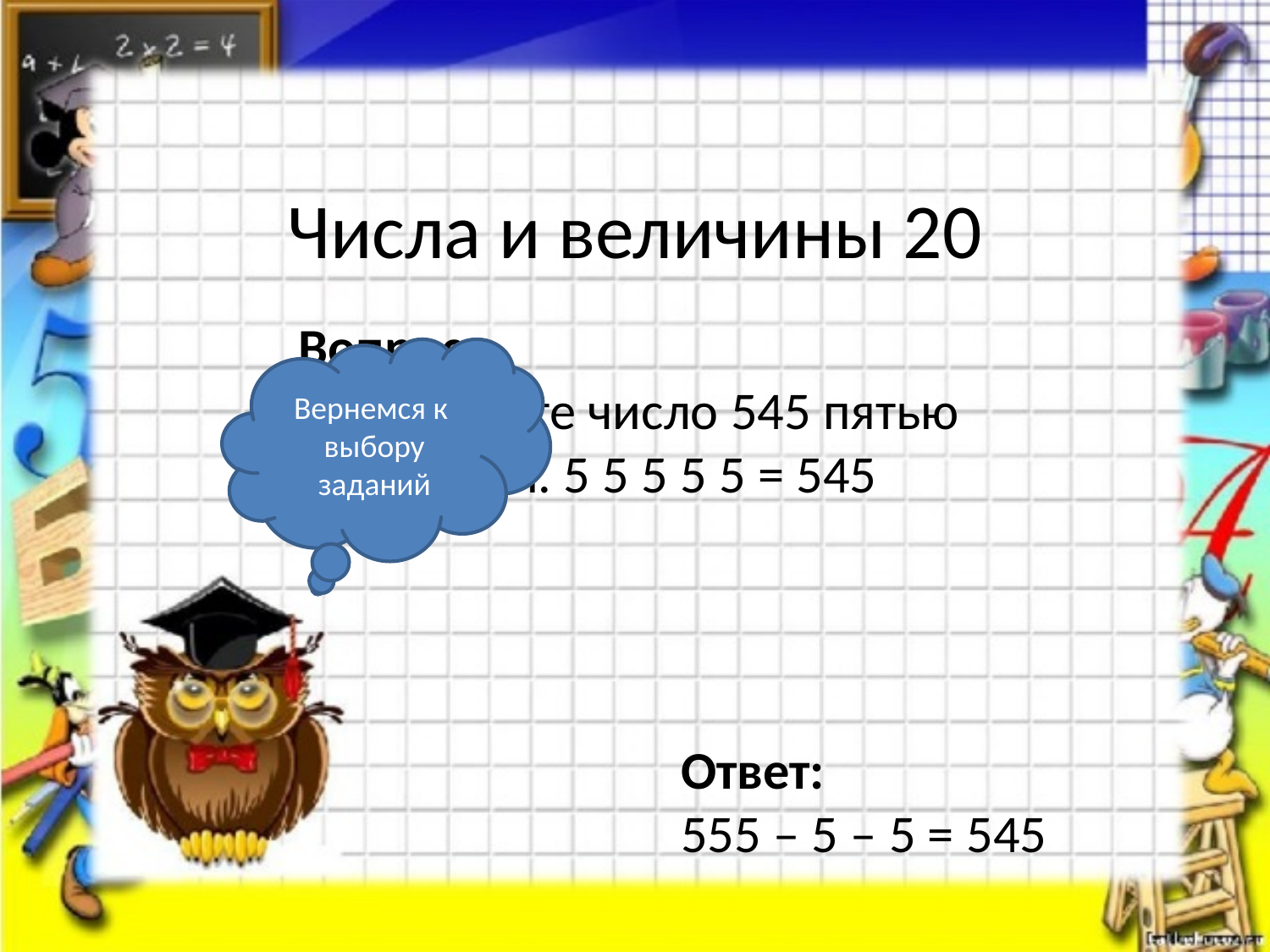

# Числа и величины 20
Вопрос:
Представьте число 545 пятью пятёрками. 5 5 5 5 5 = 545

Вернемся к  выбору заданий
Ответ:
555 – 5 – 5 = 545